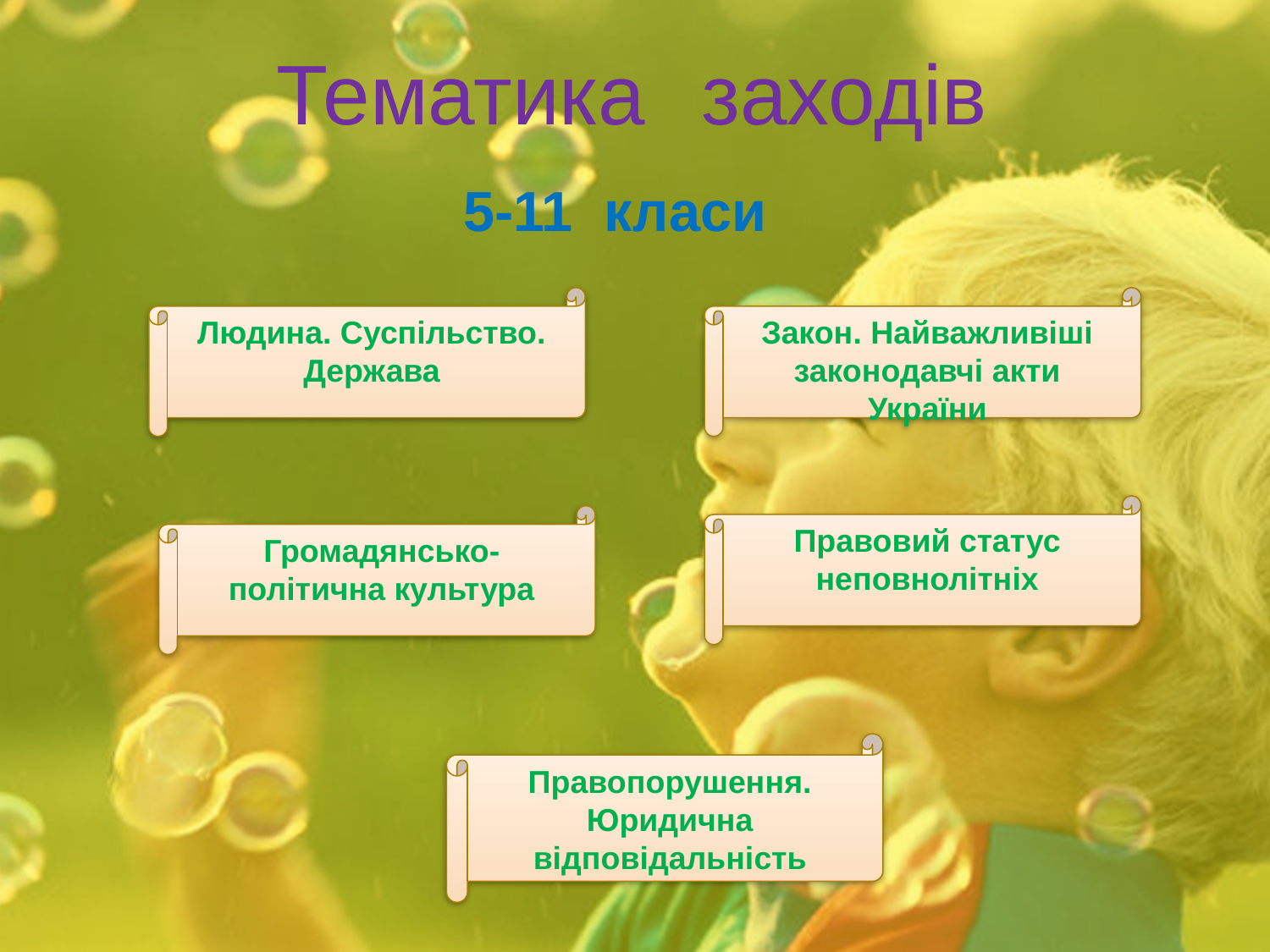

# Тематика  заходів
5-11  класи
Людина. Суспільство. Держава
Закон. Найважливіші законодавчі акти України
Правовий статус неповнолітніх
Громадянсько-політична культура
Правопорушення. Юридична відповідальність